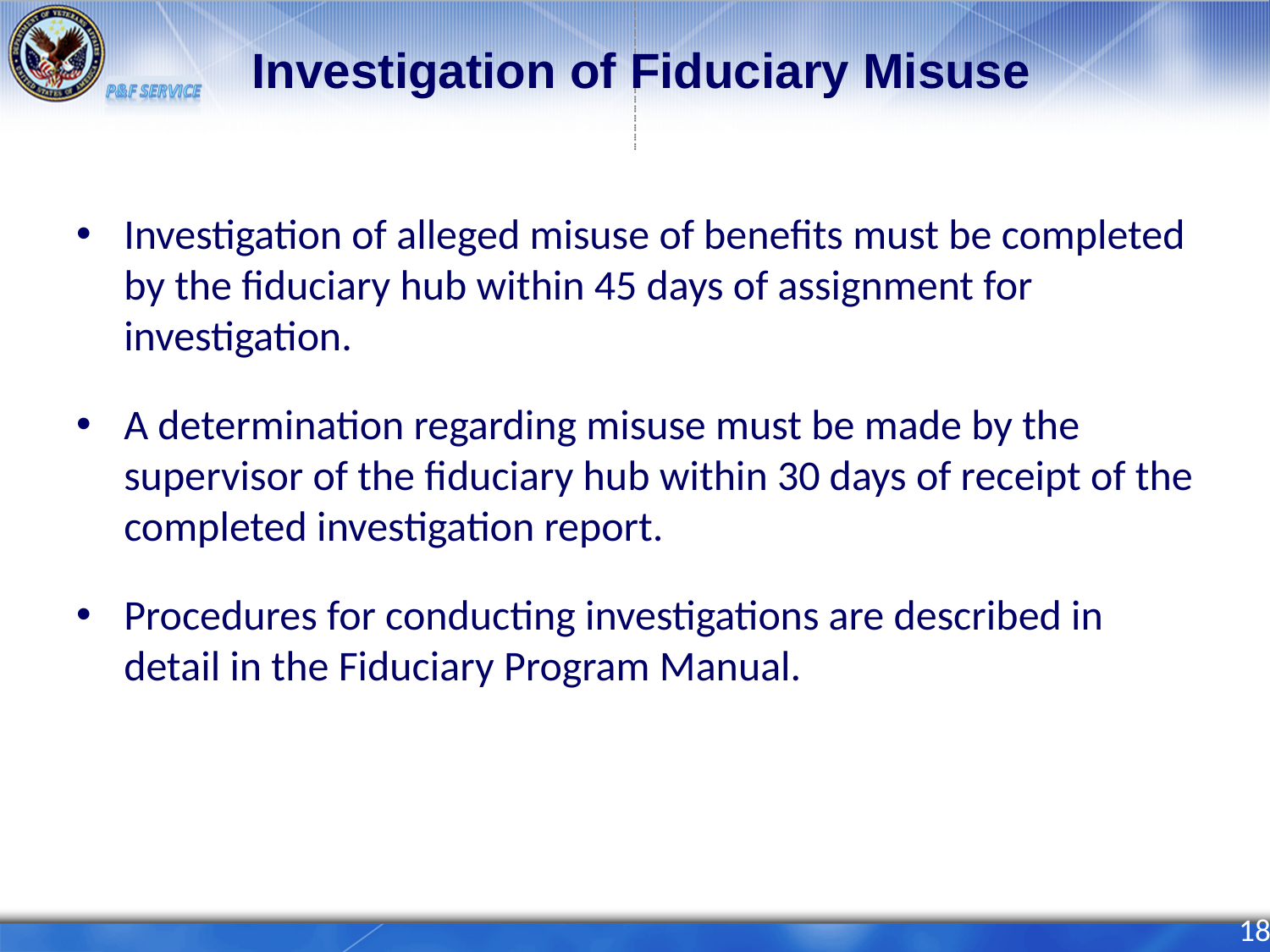

# Investigation of Fiduciary Misuse
Investigation of alleged misuse of benefits must be completed by the fiduciary hub within 45 days of assignment for investigation.

A determination regarding misuse must be made by the supervisor of the fiduciary hub within 30 days of receipt of the completed investigation report.

Procedures for conducting investigations are described in detail in the Fiduciary Program Manual.

18